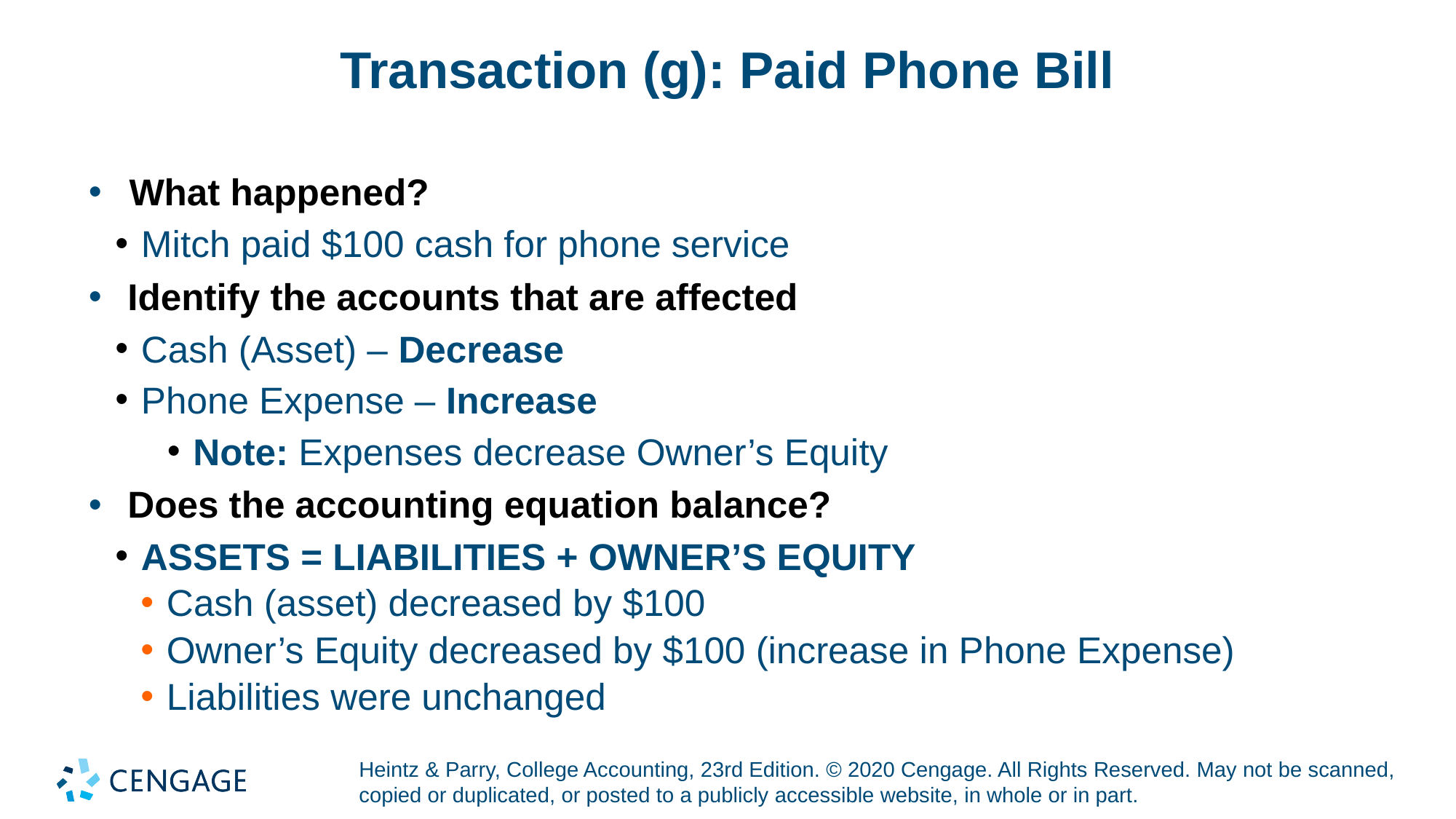

# Transaction (g): Paid Phone Bill
What happened?
Mitch paid $100 cash for phone service
Identify the accounts that are affected
Cash (Asset) – Decrease
Phone Expense – Increase
Note: Expenses decrease Owner’s Equity
Does the accounting equation balance?
ASSETS = LIABILITIES + OWNER’S EQUITY
Cash (asset) decreased by $100
Owner’s Equity decreased by $100 (increase in Phone Expense)
Liabilities were unchanged